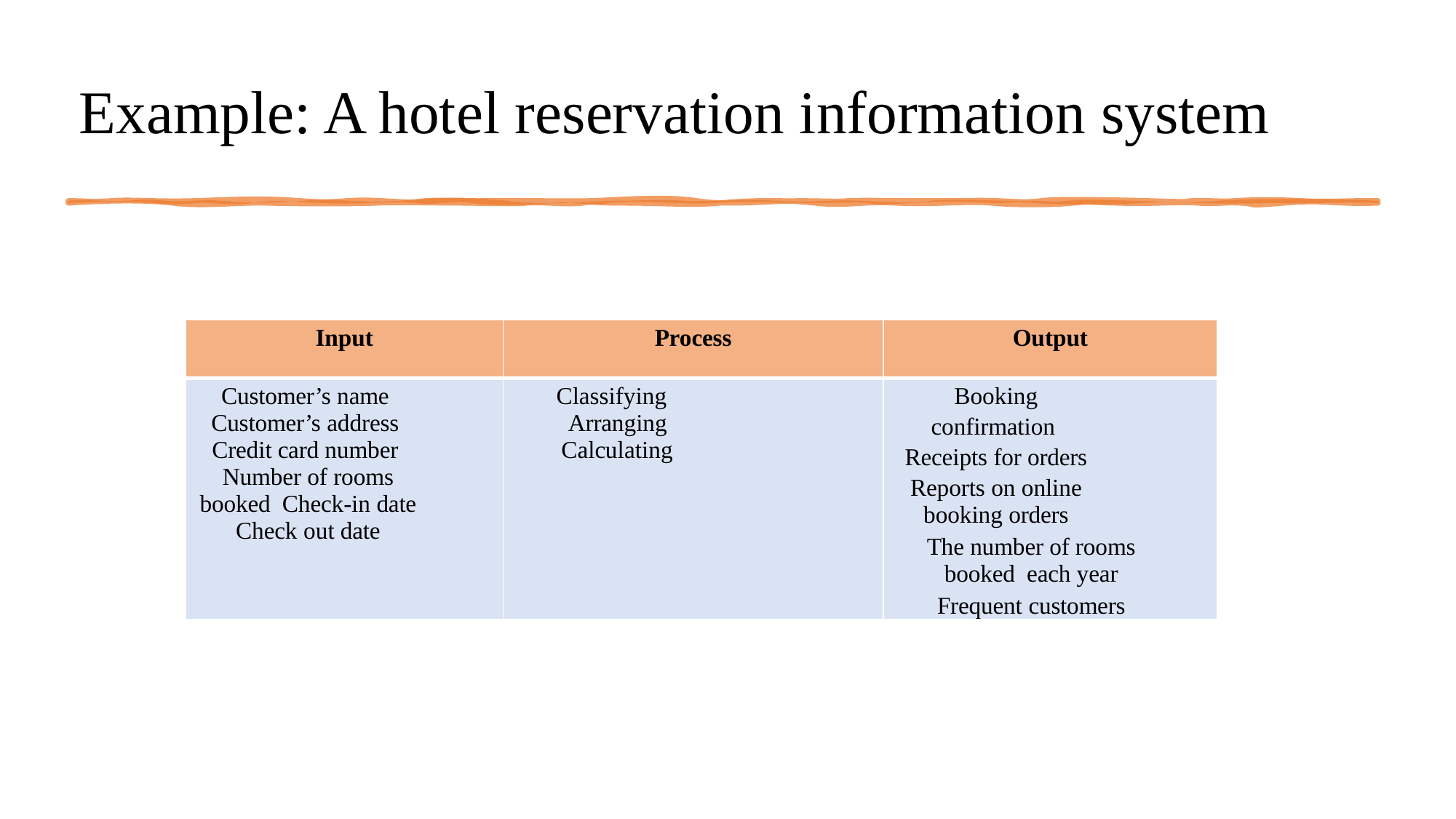

# Example: A hotel reservation information system

| Input | Process | Output |
| --- | --- | --- |
| Customer’s name Customer’s address Credit card number Number of rooms booked Check-in date Check out date | Classifying Arranging Calculating | Booking confirmation Receipts for orders Reports on online booking orders The number of rooms booked each year Frequent customers |